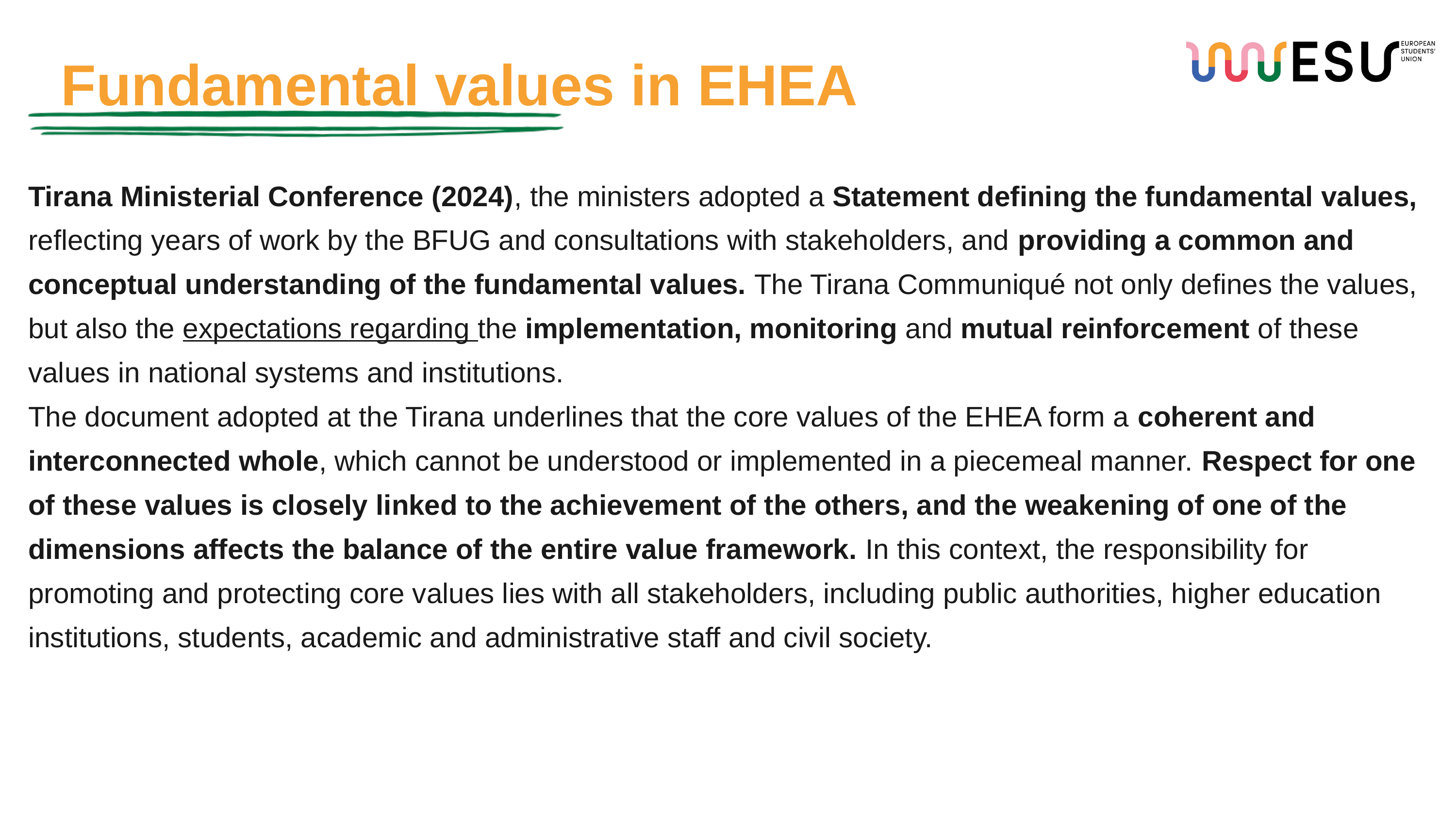

Fundamental values in EHEA

Tirana Ministerial Conference (2024), the ministers adopted a Statement defining the fundamental values, reflecting years of work by the BFUG and consultations with stakeholders, and providing a common and conceptual understanding of the fundamental values. The Tirana Communiqué not only defines the values, but also the expectations regarding the implementation, monitoring and mutual reinforcement of these values in national systems and institutions.
The document adopted at the Tirana underlines that the core values of the EHEA form a coherent and interconnected whole, which cannot be understood or implemented in a piecemeal manner. Respect for one of these values is closely linked to the achievement of the others, and the weakening of one of the dimensions affects the balance of the entire value framework. In this context, the responsibility for promoting and protecting core values lies with all stakeholders, including public authorities, higher education institutions, students, academic and administrative staff and civil society.